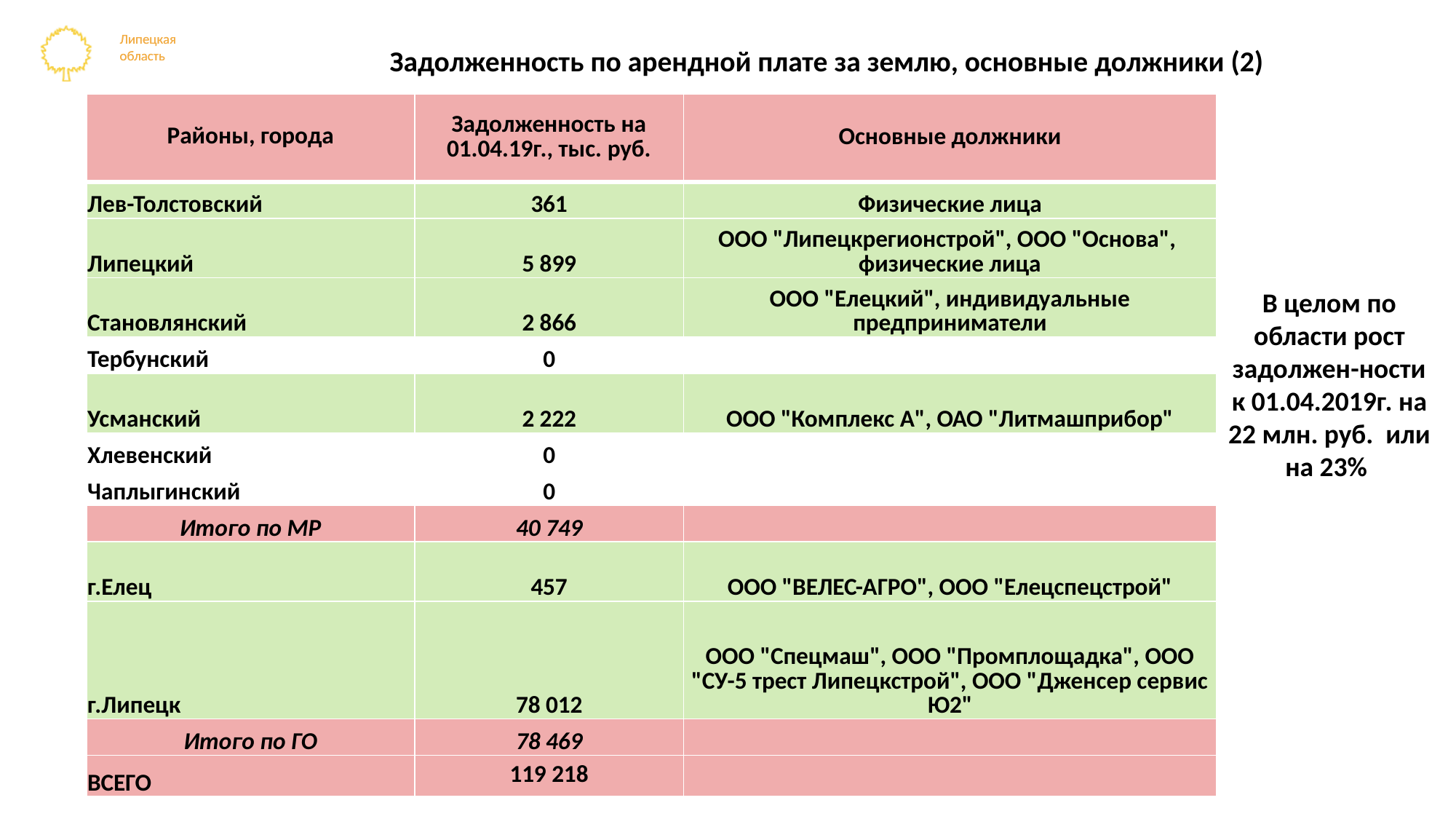

# Задолженность по арендной плате за землю, основные должники (2)
| Районы, города | Задолженность на 01.04.19г., тыс. руб. | Основные должники |
| --- | --- | --- |
| Лев-Толстовский | 361 | Физические лица |
| Липецкий | 5 899 | ООО "Липецкрегионстрой", ООО "Основа", физические лица |
| Становлянский | 2 866 | ООО "Елецкий", индивидуальные предприниматели |
| Тербунский | 0 |  |
| Усманский | 2 222 | ООО "Комплекс А", ОАО "Литмашприбор" |
| Хлевенский | 0 |  |
| Чаплыгинский | 0 |  |
| Итого по МР | 40 749 |  |
| г.Елец | 457 | ООО "ВЕЛЕС-АГРО", ООО "Елецспецстрой" |
| г.Липецк | 78 012 | ООО "Спецмаш", ООО "Промплощадка", ООО "СУ-5 трест Липецкстрой", ООО "Дженсер сервис Ю2" |
| Итого по ГО | 78 469 |  |
| ВСЕГО | 119 218 |  |
В целом по области рост задолжен-ности к 01.04.2019г. на 22 млн. руб.  или на 23%